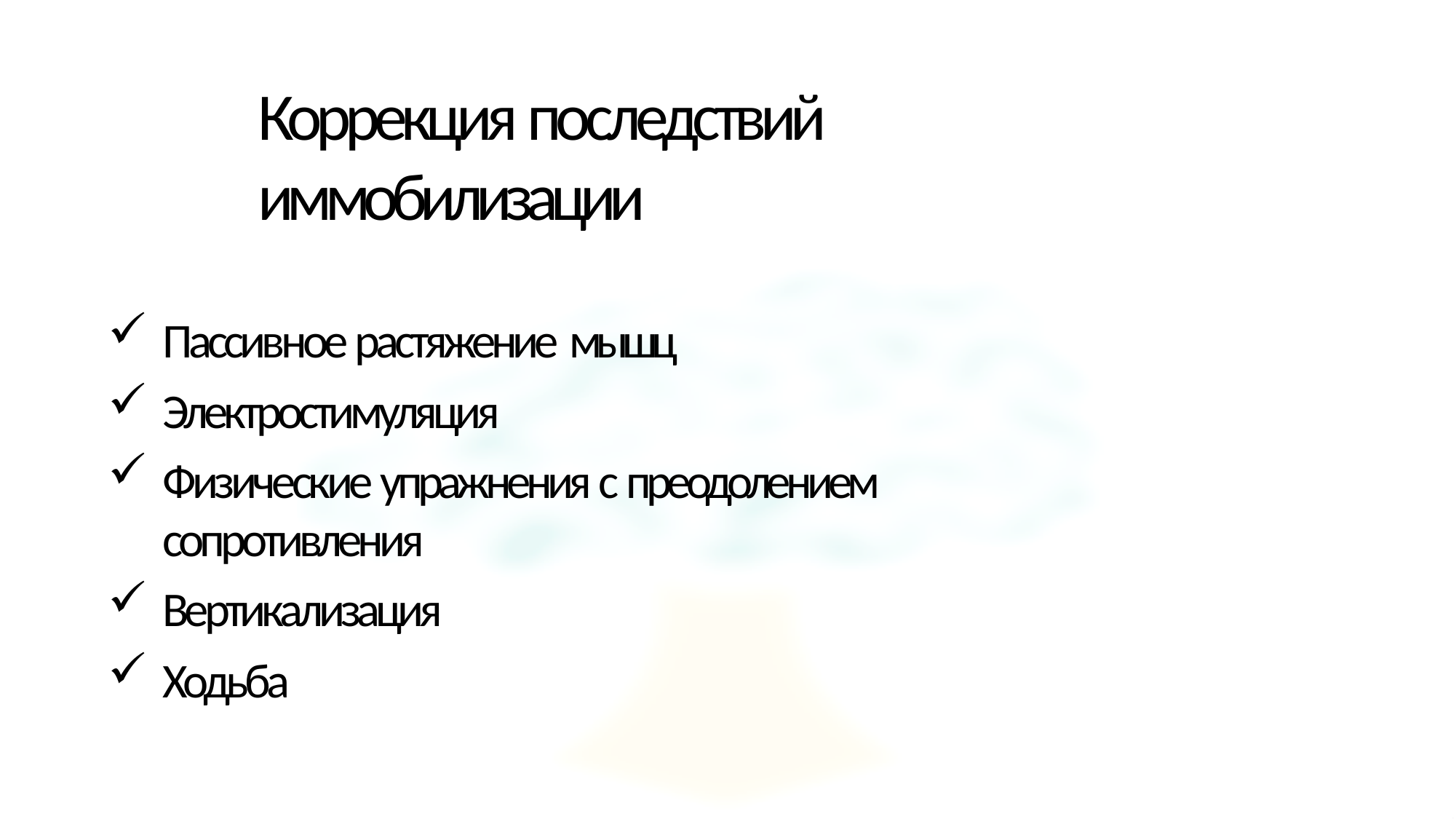

# Коррекция последствий иммобилизации
Пассивное растяжение мышц
Электростимуляция
Физические упражнения с преодолением сопротивления
Вертикализация
Ходьба